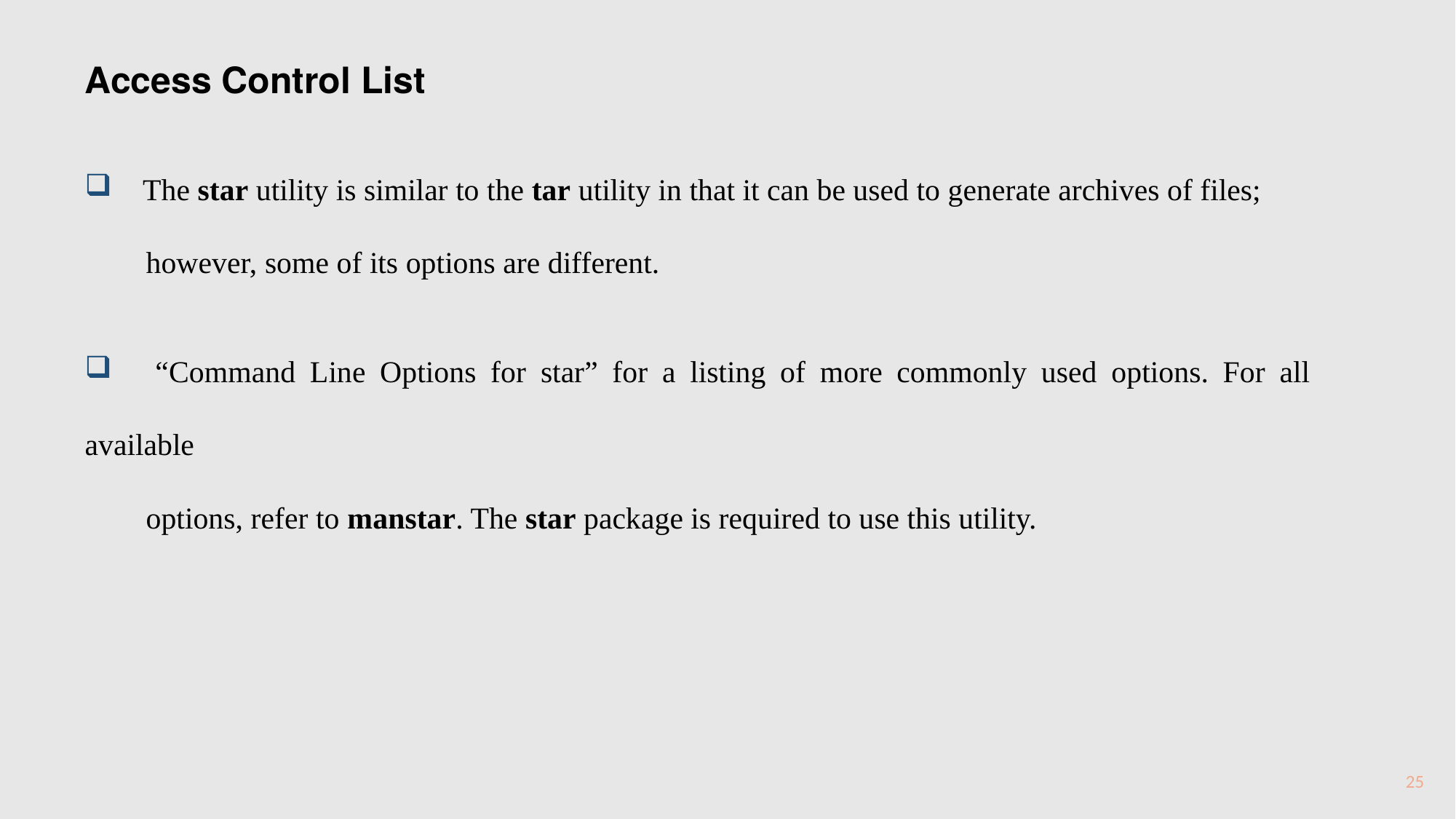

Access Control List
    The star utility is similar to the tar utility in that it can be used to generate archives of files;
        however, some of its options are different.

   “Command Line Options for star” for a listing of more commonly used options. For all available
        options, refer to manstar. The star package is required to use this utility.
25